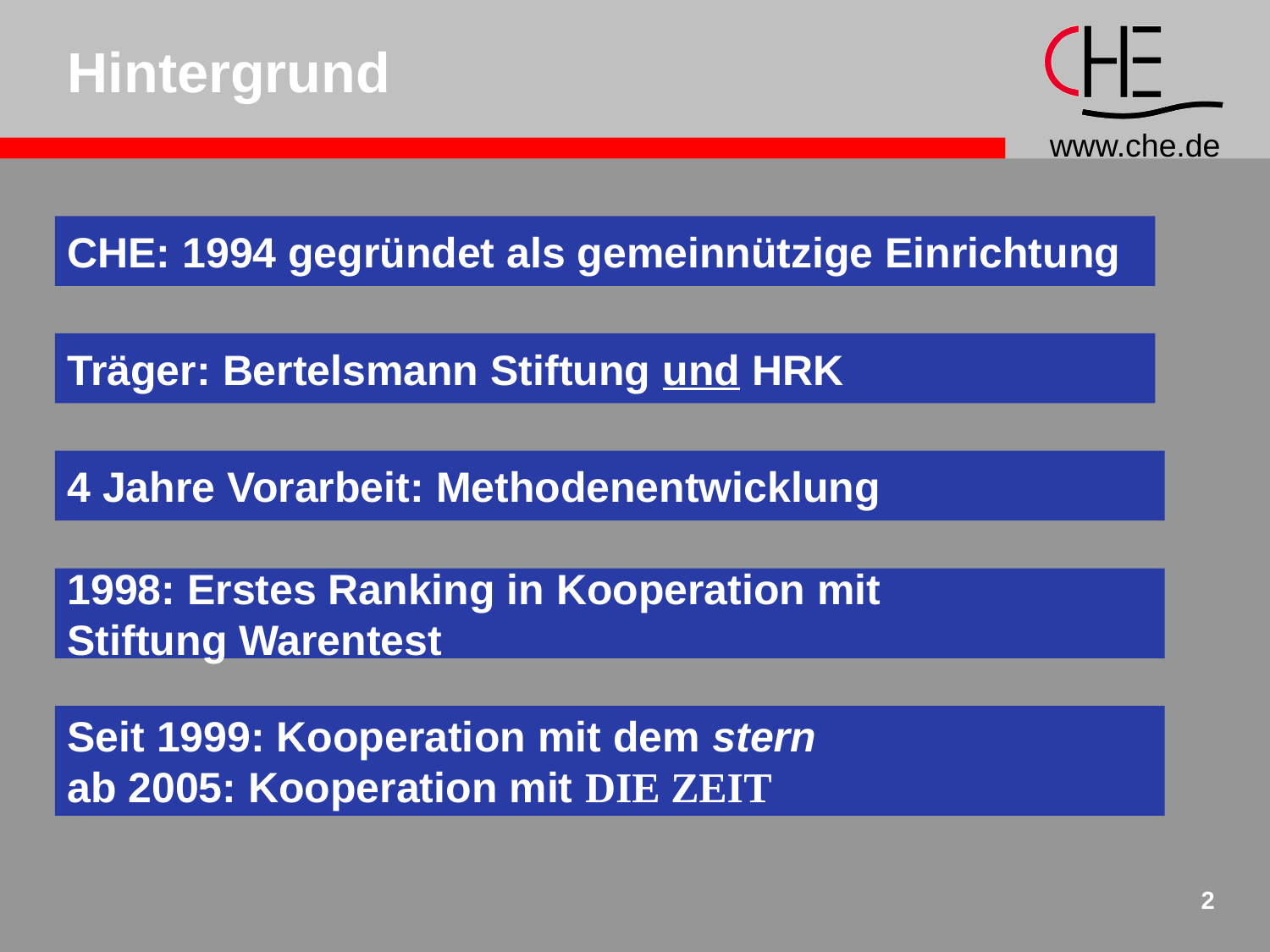

Hintergrund

CHE: 1994 gegründet als gemeinnützige Einrichtung
Träger: Bertelsmann Stiftung und HRK
4 Jahre Vorarbeit: Methodenentwicklung
1998: Erstes Ranking in Kooperation mit
Stiftung Warentest
Seit 1999: Kooperation mit dem stern
ab 2005: Kooperation mit DIE ZEIT
2